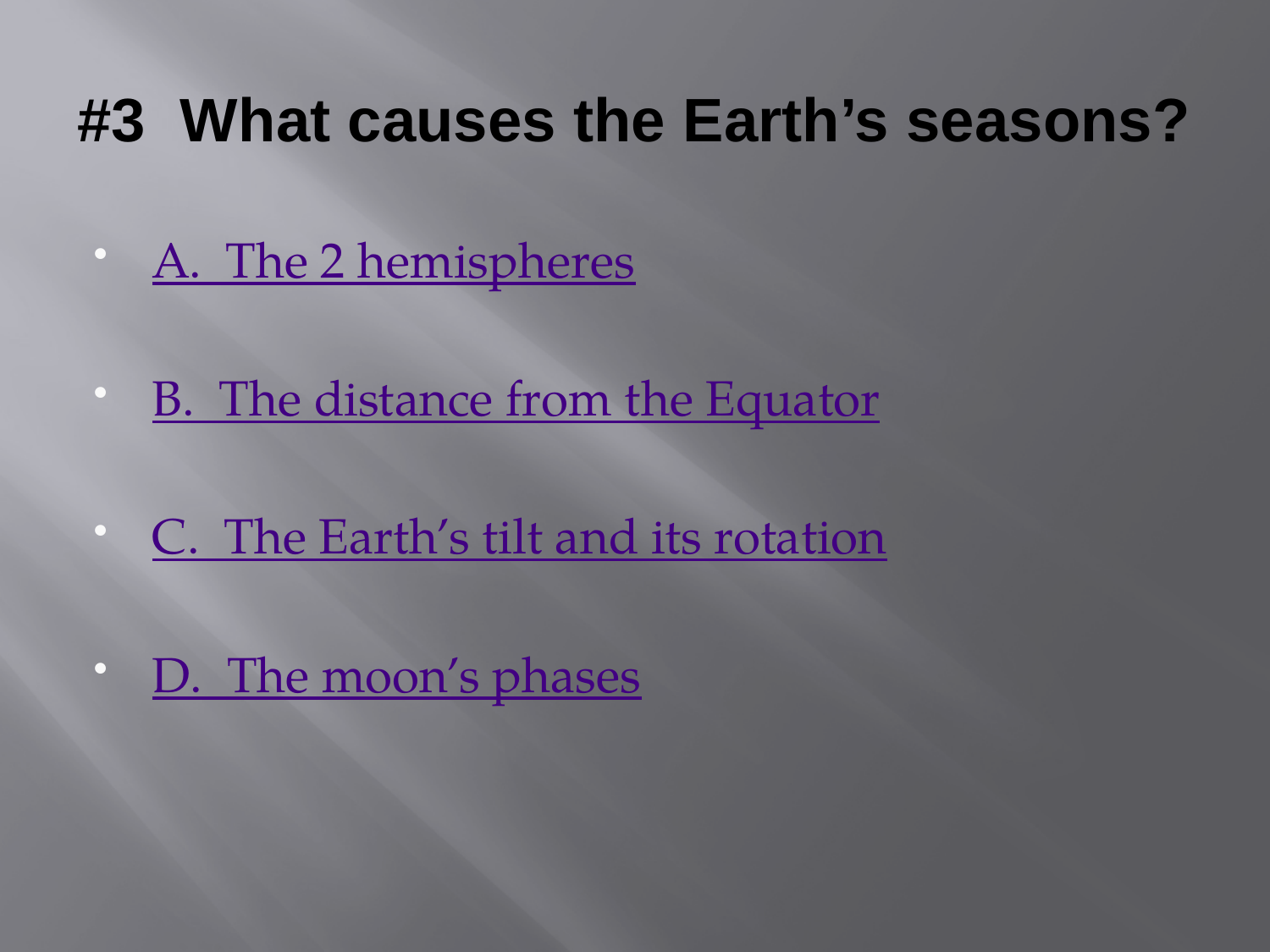

# #3  What causes the Earth’s seasons?
A.  The 2 hemispheres

B.  The distance from the Equator

C.  The Earth’s tilt and its rotation

D.  The moon’s phases